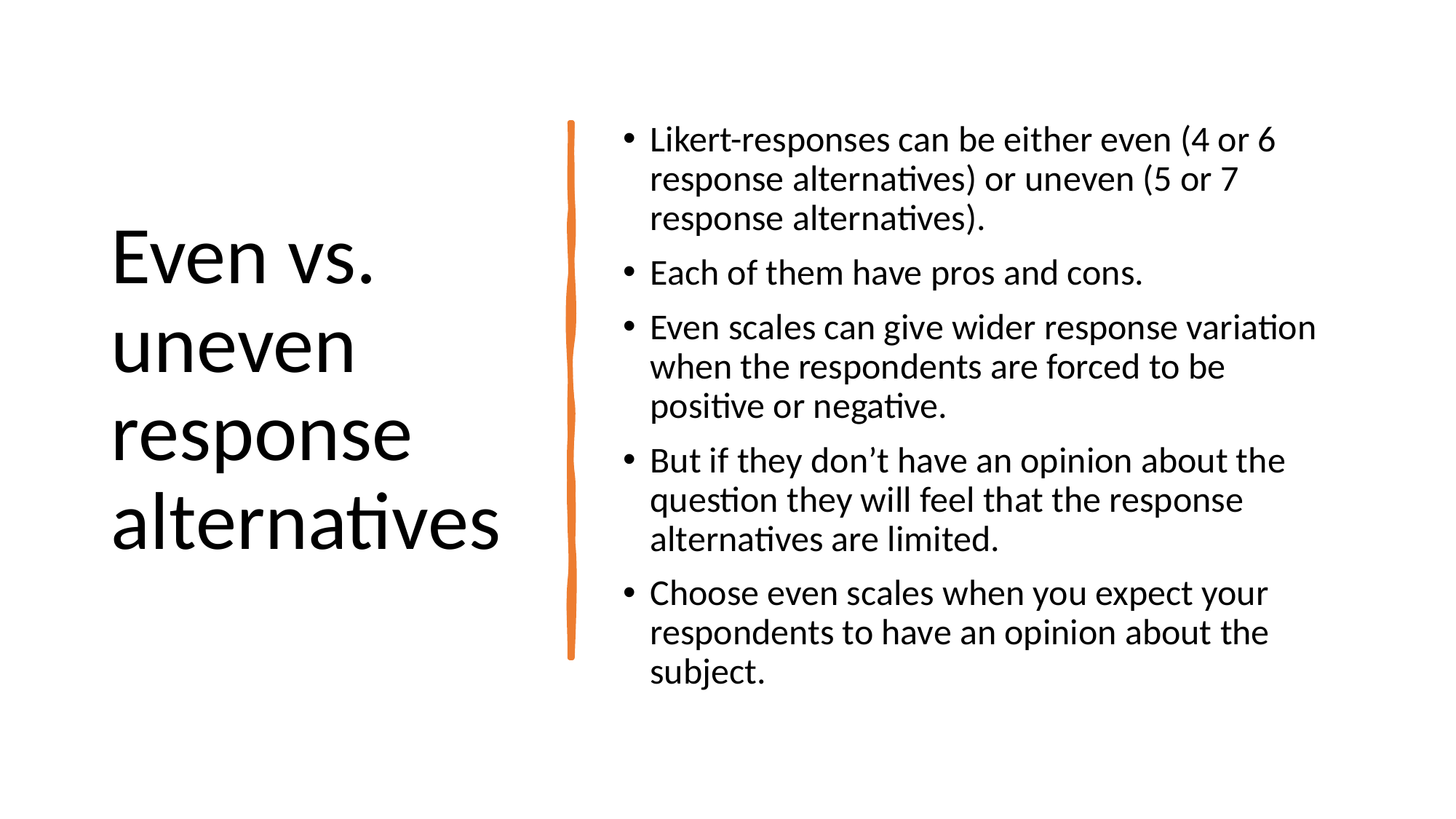

Likert-responses can be either even (4 or 6 response alternatives) or uneven (5 or 7 response alternatives).
Each of them have pros and cons.
Even scales can give wider response variation when the respondents are forced to be positive or negative.
But if they don’t have an opinion about the question they will feel that the response alternatives are limited.
Choose even scales when you expect your respondents to have an opinion about the subject.

# Even vs. uneven response alternatives